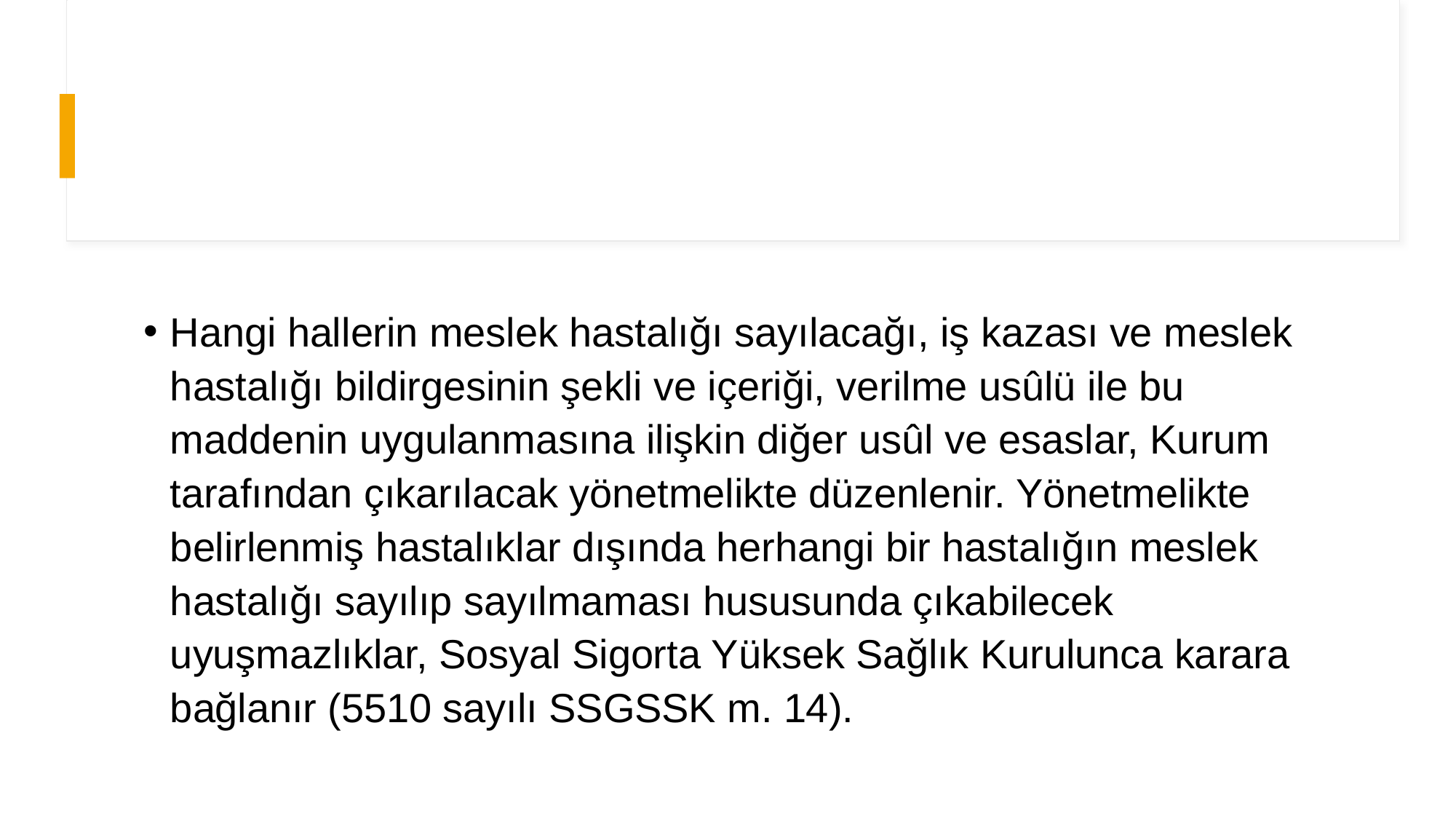

#
Hangi hallerin meslek hastalığı sayılacağı, iş kazası ve meslek hastalığı bildirgesinin şekli ve içeriği, verilme usûlü ile bu maddenin uygulanmasına ilişkin diğer usûl ve esaslar, Kurum tarafından çıkarılacak yönetmelikte düzenlenir. Yönetmelikte belirlenmiş hastalıklar dışında herhangi bir hastalığın meslek hastalığı sayılıp sayılmaması hususunda çıkabilecek uyuşmazlıklar, Sosyal Sigorta Yüksek Sağlık Kurulunca karara bağlanır (5510 sayılı SSGSSK m. 14).